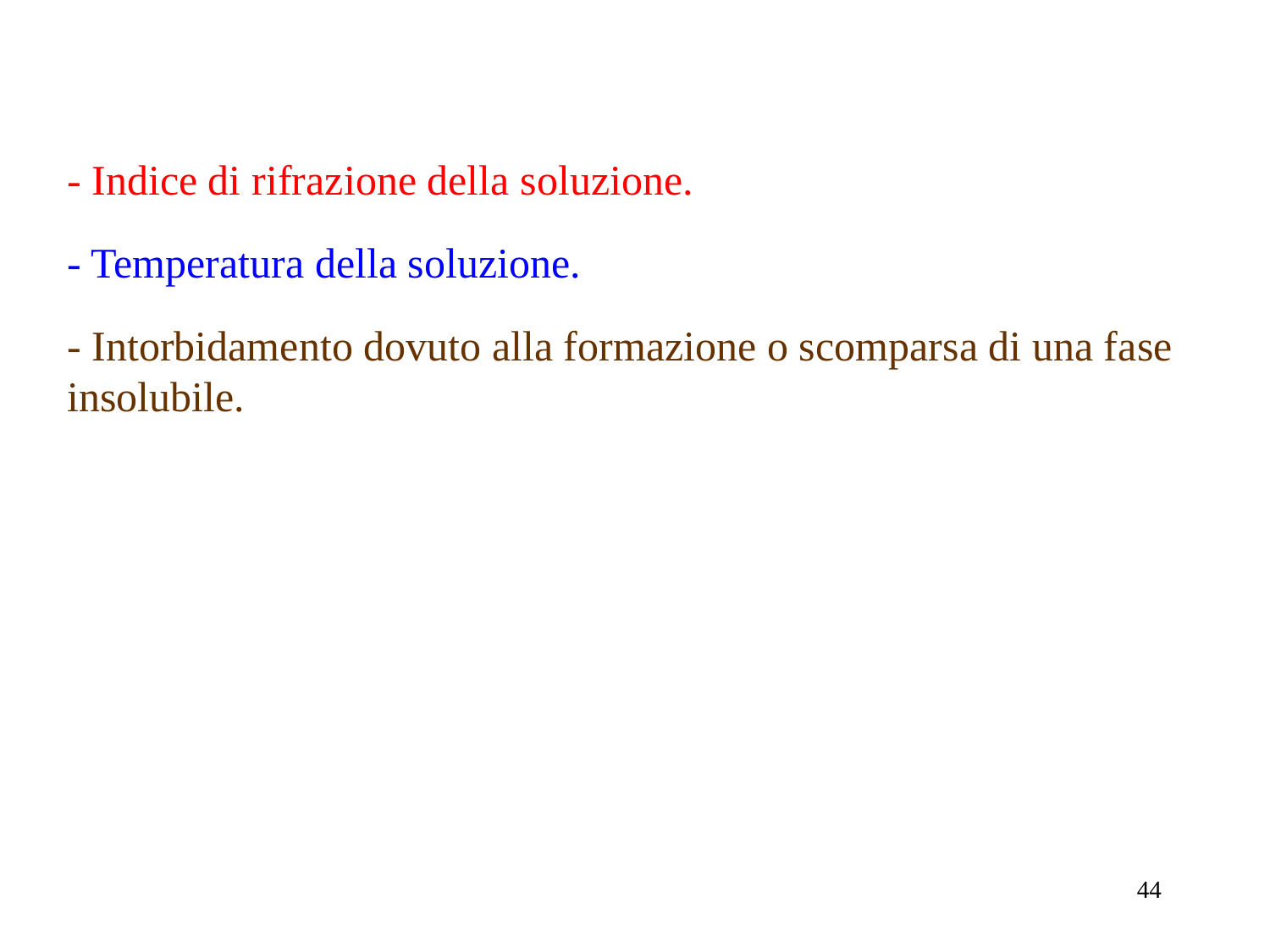

- Indice di rifrazione della soluzione.
- Temperatura della soluzione.
- Intorbidamento dovuto alla formazione o scomparsa di una fase insolubile.
44